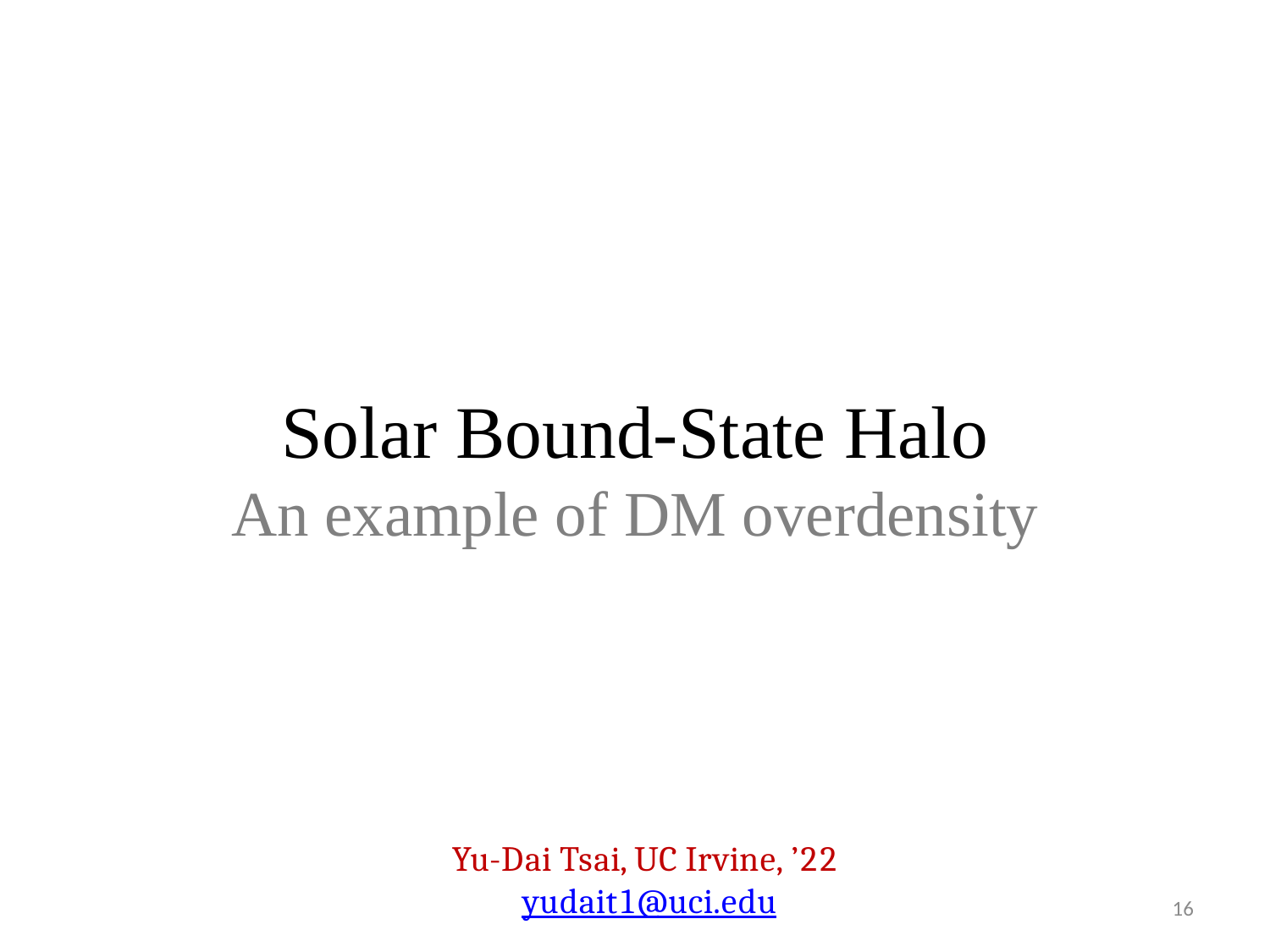

# Solar Bound-State Halo An example of DM overdensity

Yu-Dai Tsai, UC Irvine, ’22
yudait1@uci.edu
16